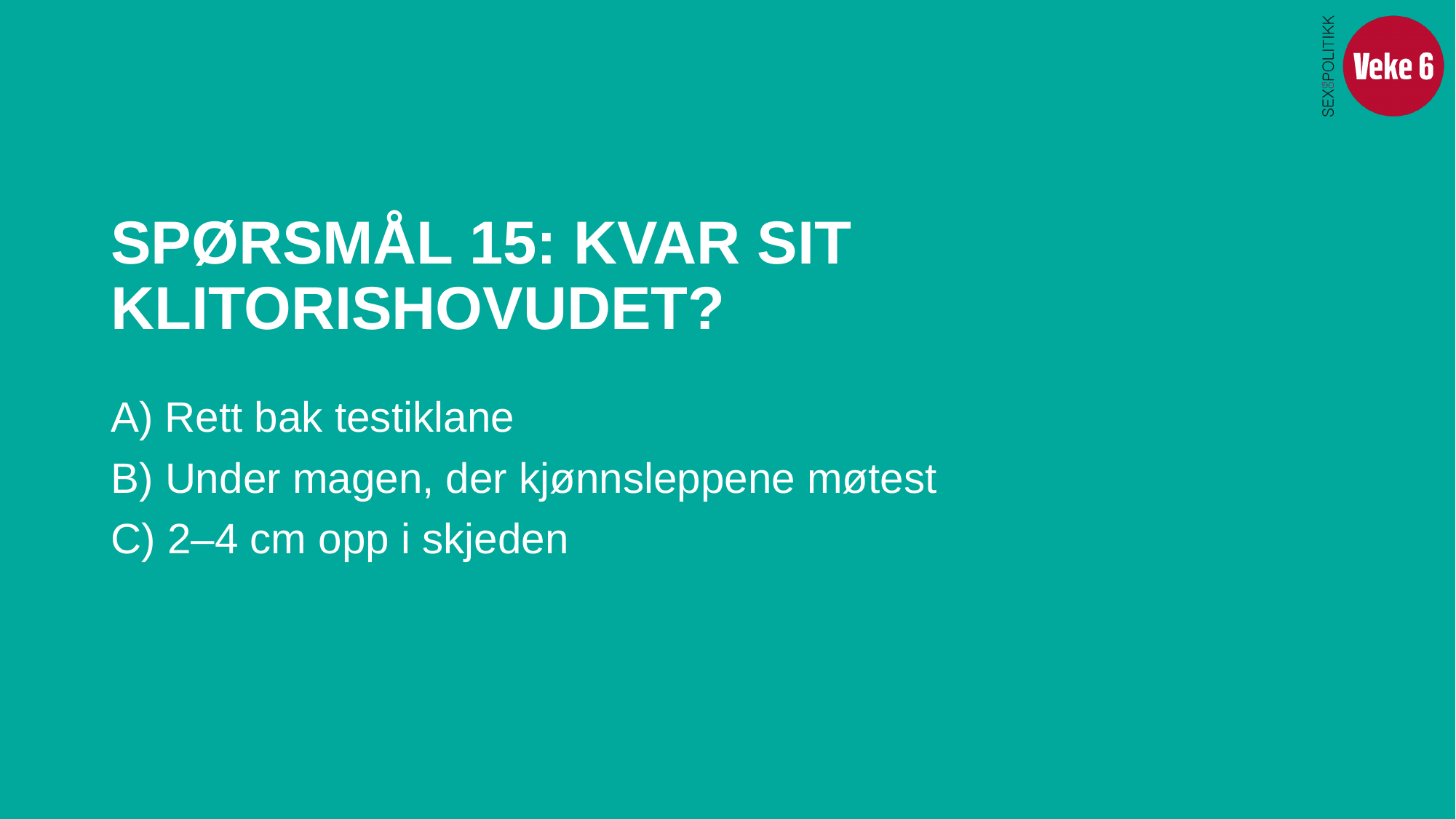

# SPØRSMÅL 15: KVAR SIT KLITORISHOVUDET?
A) Rett bak testiklane
B) Under magen, der kjønnsleppene møtest
C) 2–4 cm opp i skjeden